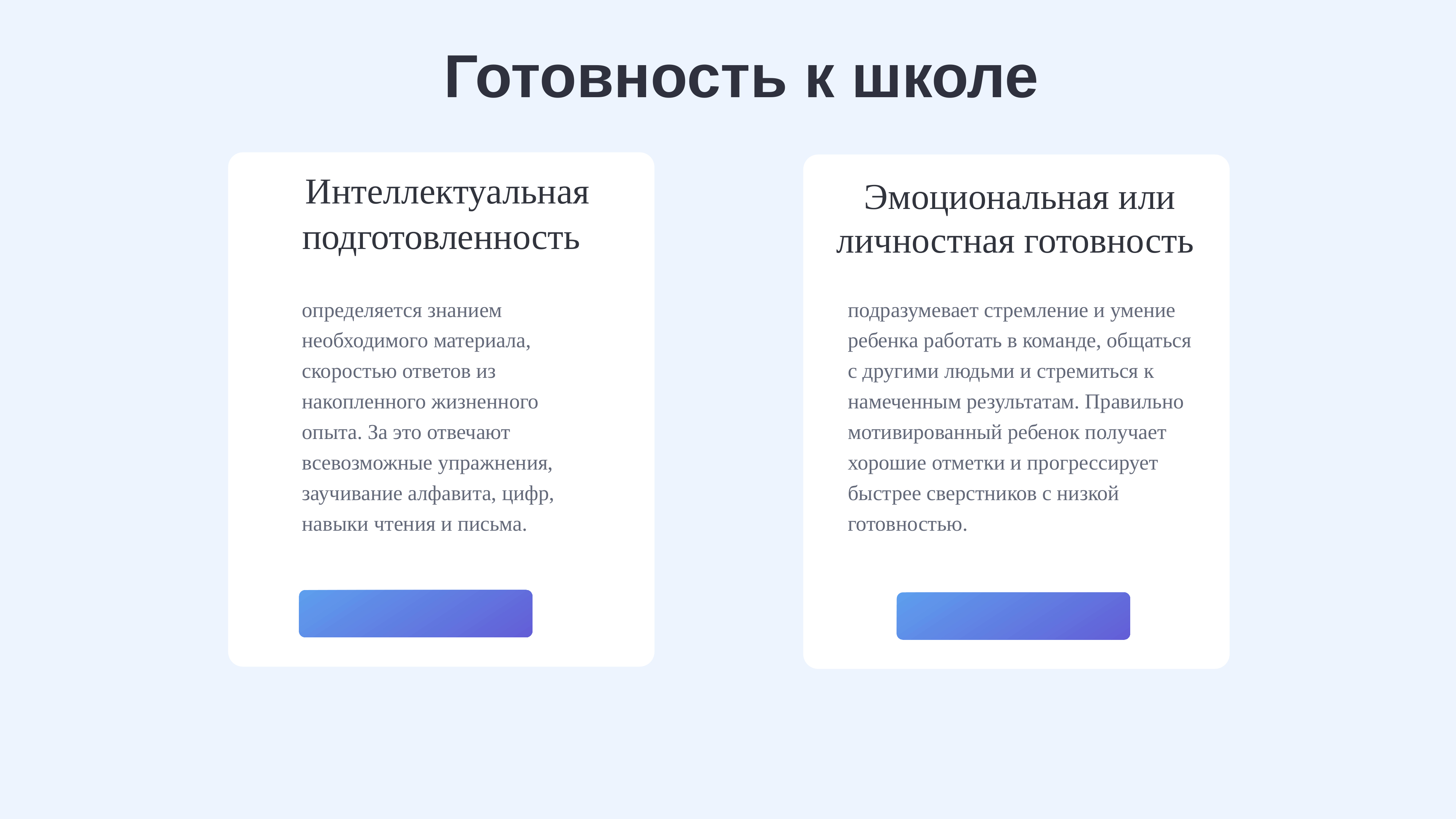

Готовность к школе

Эмоциональная или личностная готовность
 Интеллектуальная подготовленность
Эмоциональная или личностная готовность
определяется знанием необходимого материала, скоростью ответов из накопленного жизненного опыта. За это отвечают всевозможные упражнения, заучивание алфавита, цифр, навыки чтения и письма.
подразумевает стремление и умение ребенка работать в команде, общаться с другими людьми и стремиться к намеченным результатам. Правильно мотивированный ребенок получает хорошие отметки и прогрессирует быстрее сверстников с низкой готовностью.